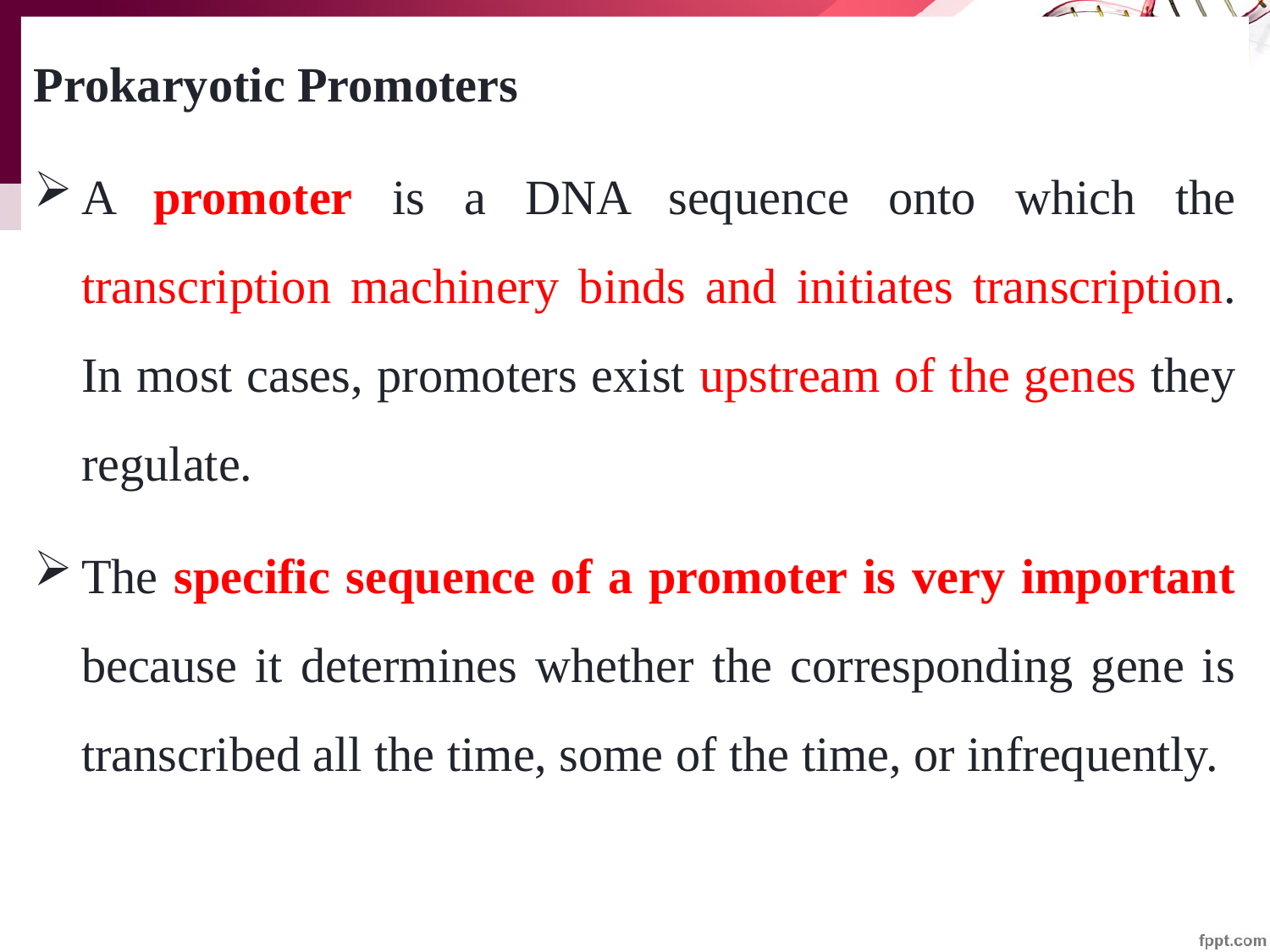

Prokaryotic Promoters
A promoter is a DNA sequence onto which the transcription machinery binds and initiates transcription. In most cases, promoters exist upstream of the genes they regulate.
The specific sequence of a promoter is very important because it determines whether the corresponding gene is transcribed all the time, some of the time, or infrequently.